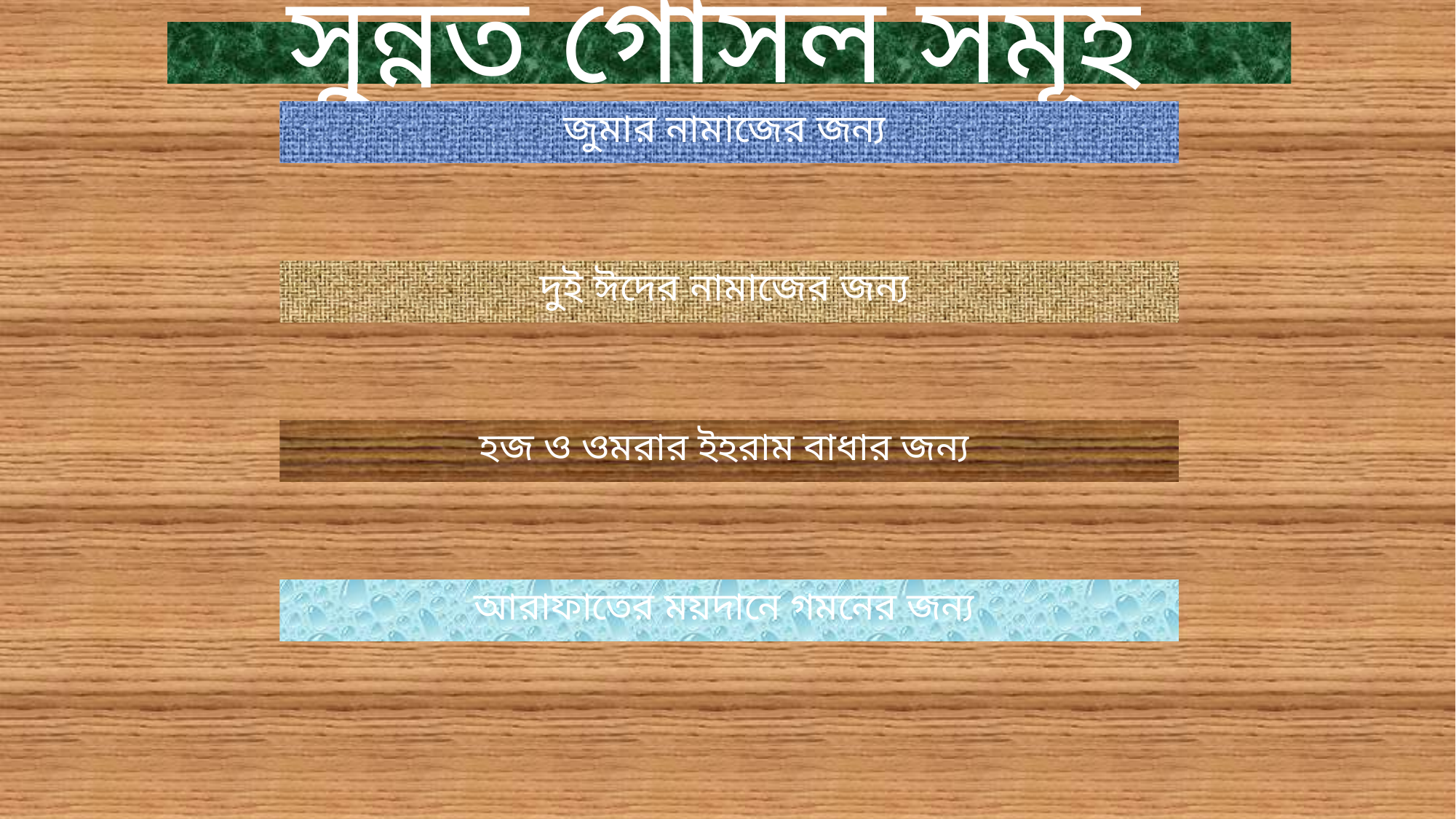

সুন্নত গোসল সমূহ
জুমার নামাজের জন্য
দুই ঈদের নামাজের জন্য
হজ ও ওমরার ইহরাম বাধার জন্য
আরাফাতের ময়দানে গমনের জন্য